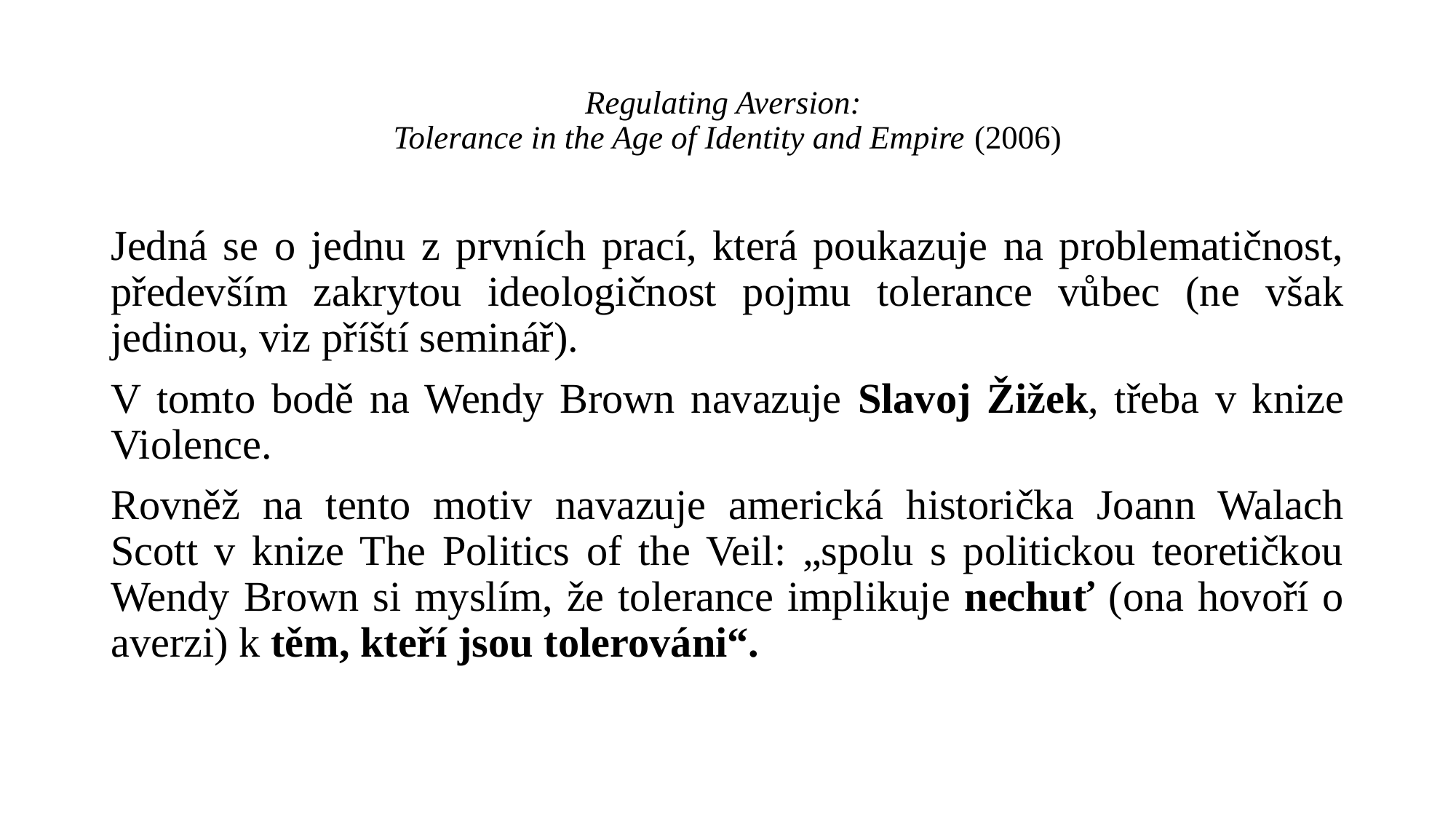

# Regulating Aversion: Tolerance in the Age of Identity and Empire (2006)
Jedná se o jednu z prvních prací, která poukazuje na problematičnost, především zakrytou ideologičnost pojmu tolerance vůbec (ne však jedinou, viz příští seminář).
V tomto bodě na Wendy Brown navazuje Slavoj Žižek, třeba v knize Violence.
Rovněž na tento motiv navazuje americká historička Joann Walach Scott v knize The Politics of the Veil: „spolu s politickou teoretičkou Wendy Brown si myslím, že tolerance implikuje nechuť (ona hovoří o averzi) k těm, kteří jsou tolerováni“.